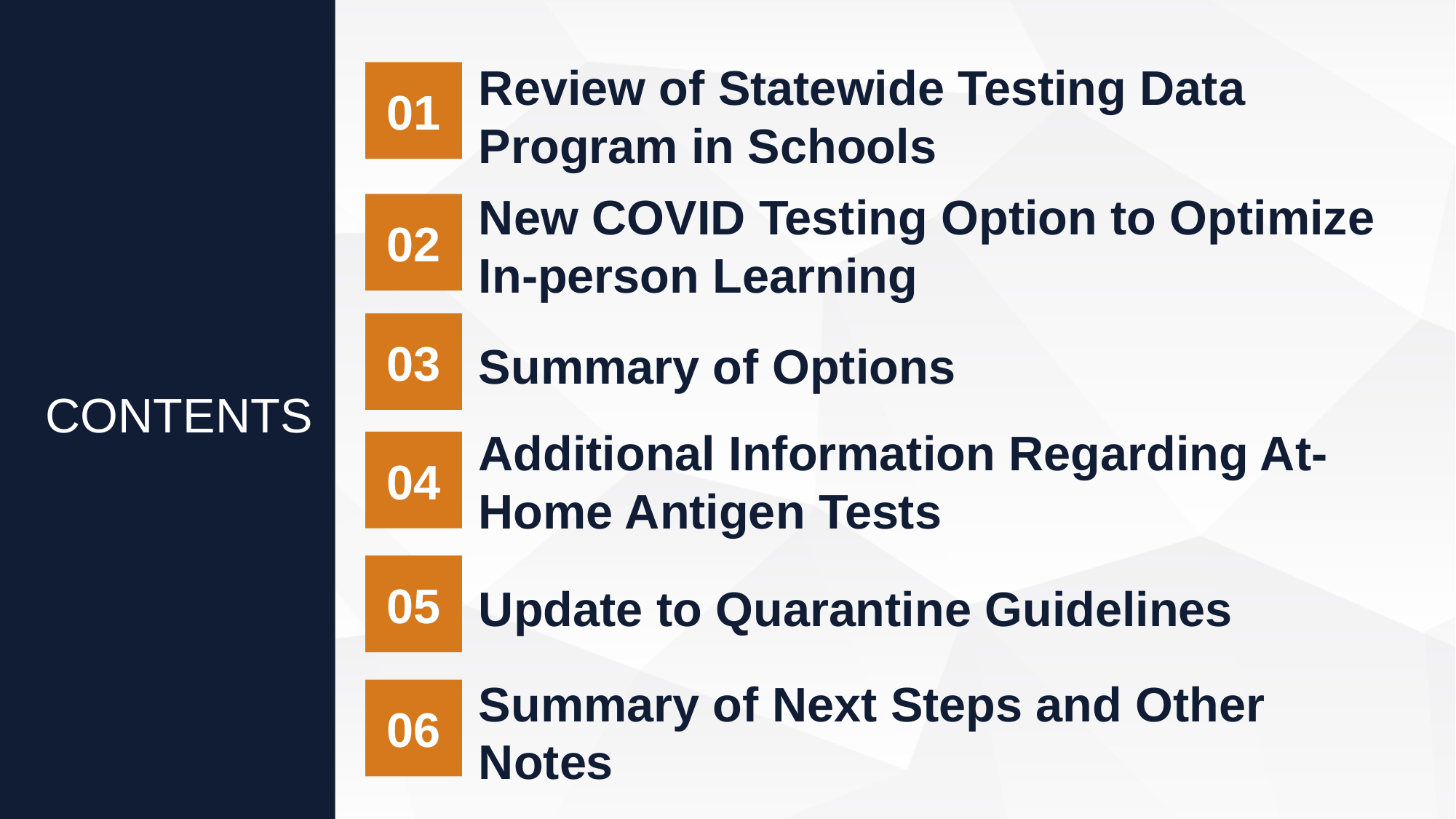

01
New COVID Testing Option to Optimize In-person Learning
Review of Statewide Testing Data Program in Schools
02
03
Summary of Options
CONTENTS
04
Additional Information Regarding At-Home Antigen Tests
05
Update to Quarantine Guidelines
06
Summary of Next Steps and Other Notes